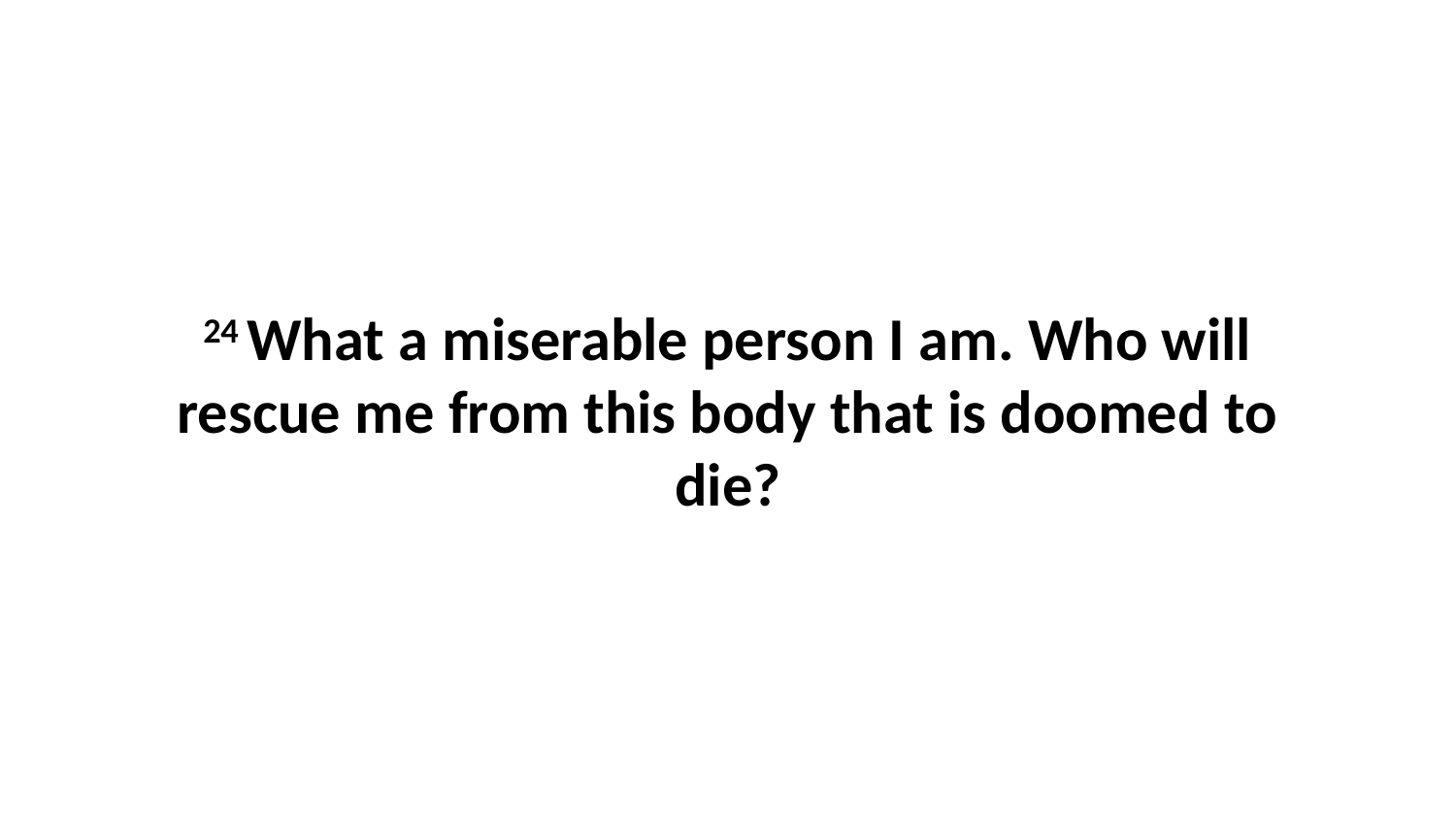

24 What a miserable person I am. Who will rescue me from this body that is doomed to die?